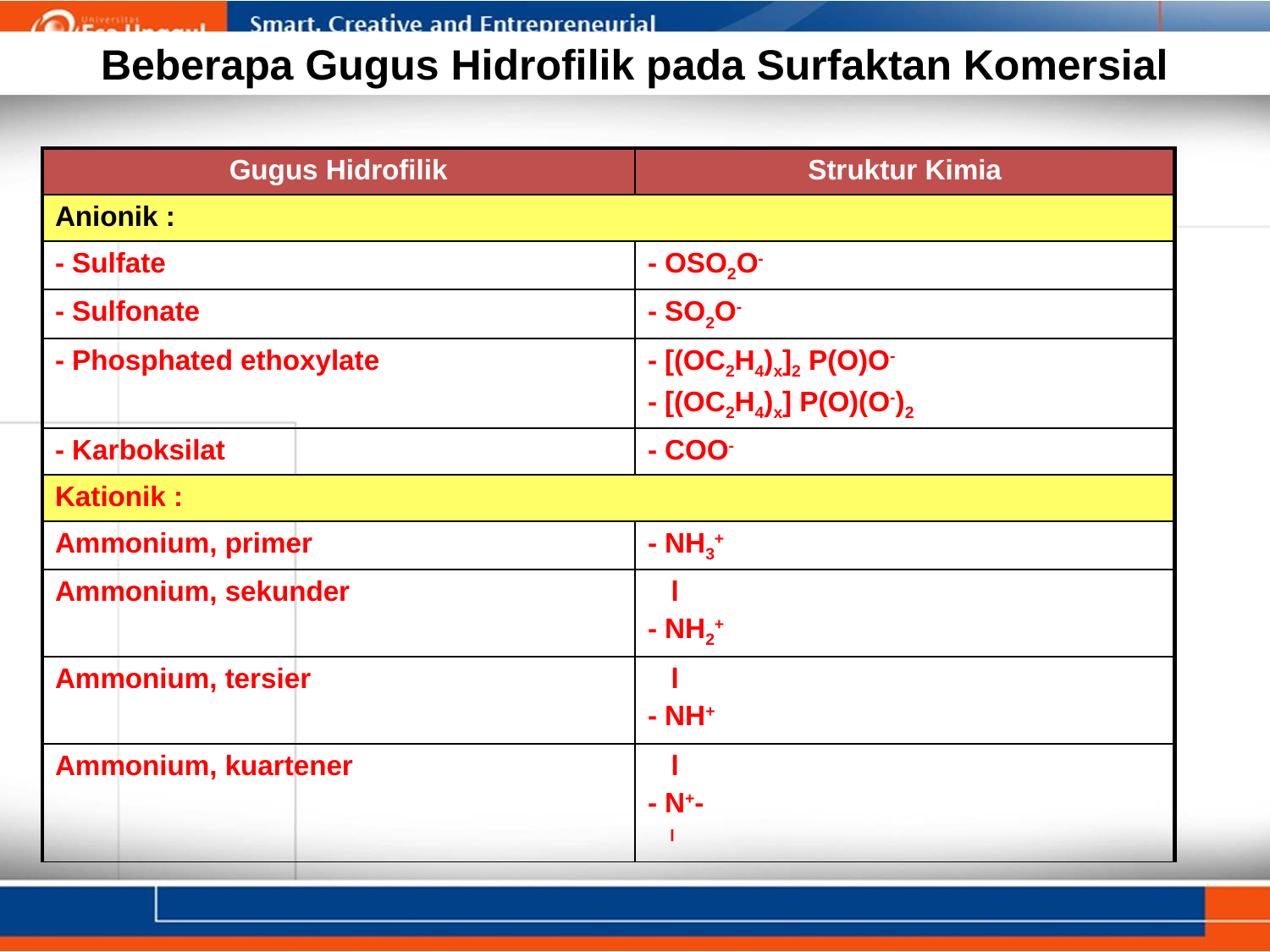

Beberapa Gugus Hidrofilik pada Surfaktan Komersial
| Gugus Hidrofilik | Struktur Kimia |
| --- | --- |
| Anionik : |  |
| - Sulfate | - OSO2O- |
| - Sulfonate | - SO2O- |
| - Phosphated ethoxylate | - [(OC2H4)x]2 P(O)O- - [(OC2H4)x] P(O)(O-)2 |
| - Karboksilat | - COO- |
| Kationik : |  |
| Ammonium, primer | - NH3+ |
| Ammonium, sekunder | l - NH2+ |
| Ammonium, tersier | l - NH+ |
| Ammonium, kuartener | l - N+- l |